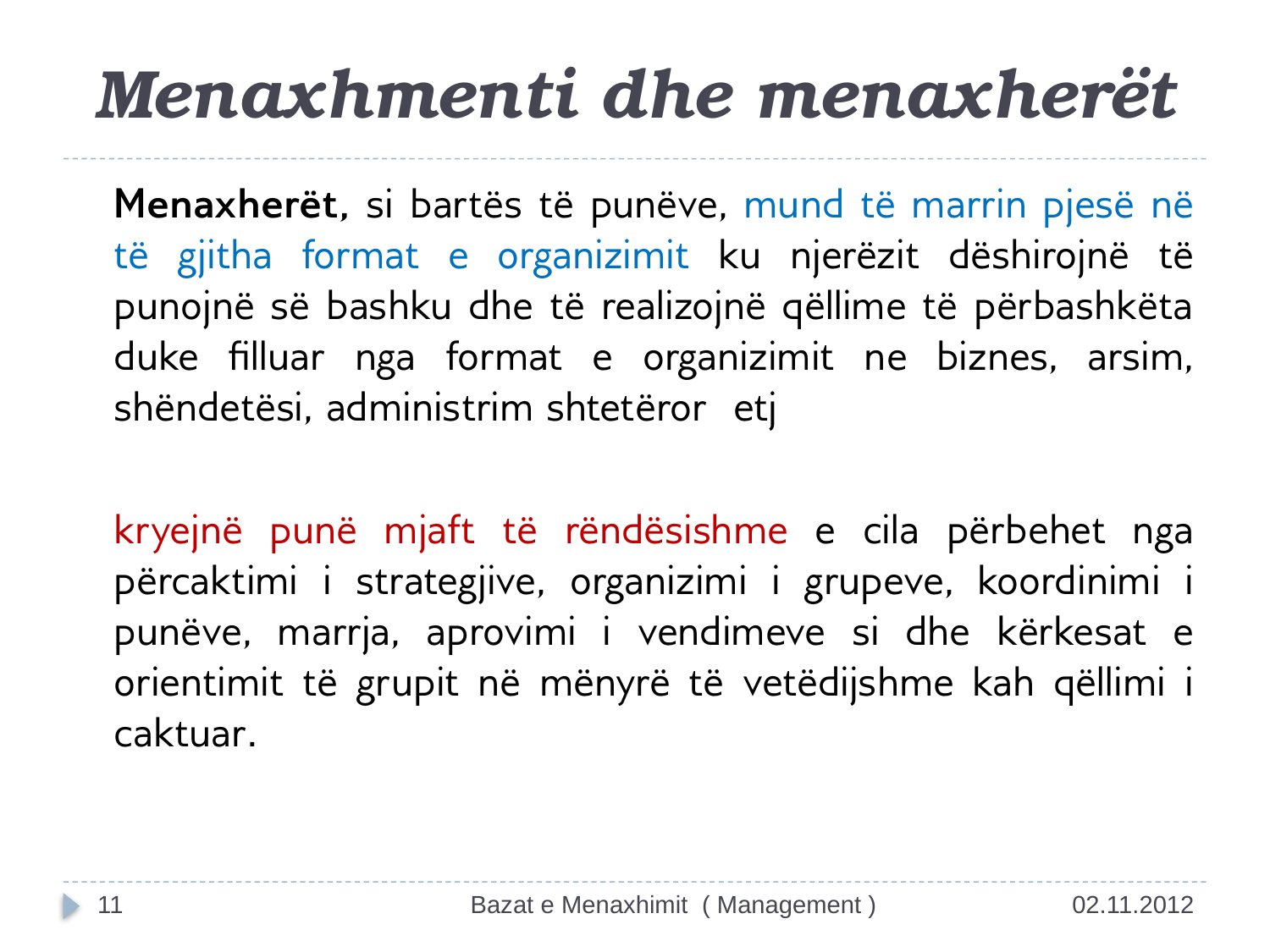

# Menaxhmenti dhe menaxherët
	Menaxherët, si bartës të punëve, mund të marrin pjesë në të gjitha format e organizimit ku njerëzit dëshirojnë të punojnë së bashku dhe të realizojnë qëllime të përbashkëta duke filluar nga format e organizimit ne biznes, arsim, shëndetësi, administrim shtetëror  etj

	kryejnë punë mjaft të rëndësishme e cila përbehet nga përcaktimi i strategjive, organizimi i grupeve, koordinimi i punëve, marrja, aprovimi i vendimeve si dhe kërkesat e orientimit të grupit në mënyrë të vetëdijshme kah qëllimi i caktuar.
11
Bazat e Menaxhimit  ( Management )
02.11.2012